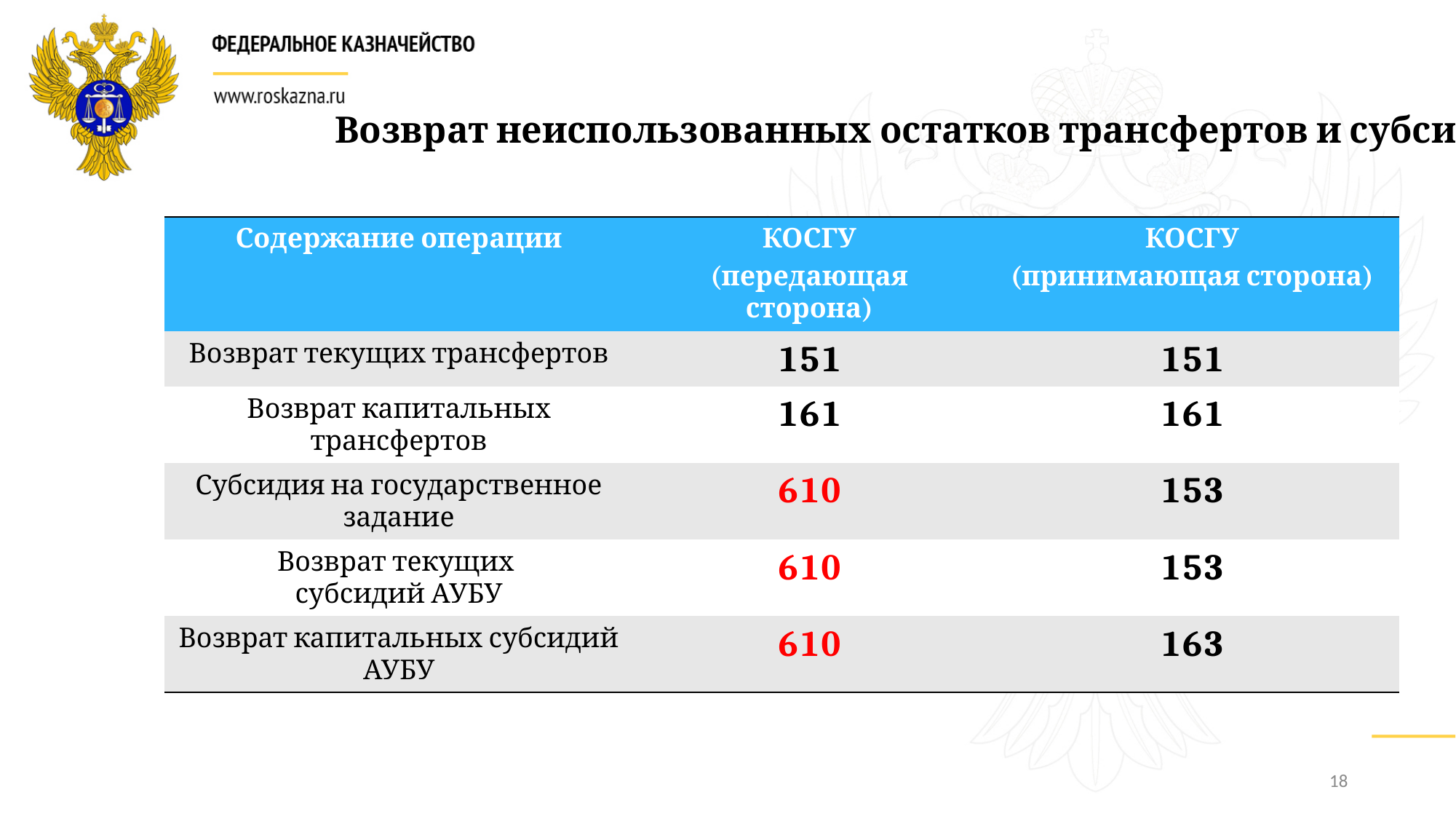

Возврат неиспользованных остатков трансфертов и субсидий
| Содержание операции | КОСГУ (передающая сторона) | КОСГУ (принимающая сторона) |
| --- | --- | --- |
| Возврат текущих трансфертов | 151 | 151 |
| Возврат капитальных трансфертов | 161 | 161 |
| Субсидия на государственное задание | 610 | 153 |
| Возврат текущих субсидий АУБУ | 610 | 153 |
| Возврат капитальных субсидий АУБУ | 610 | 163 |
18